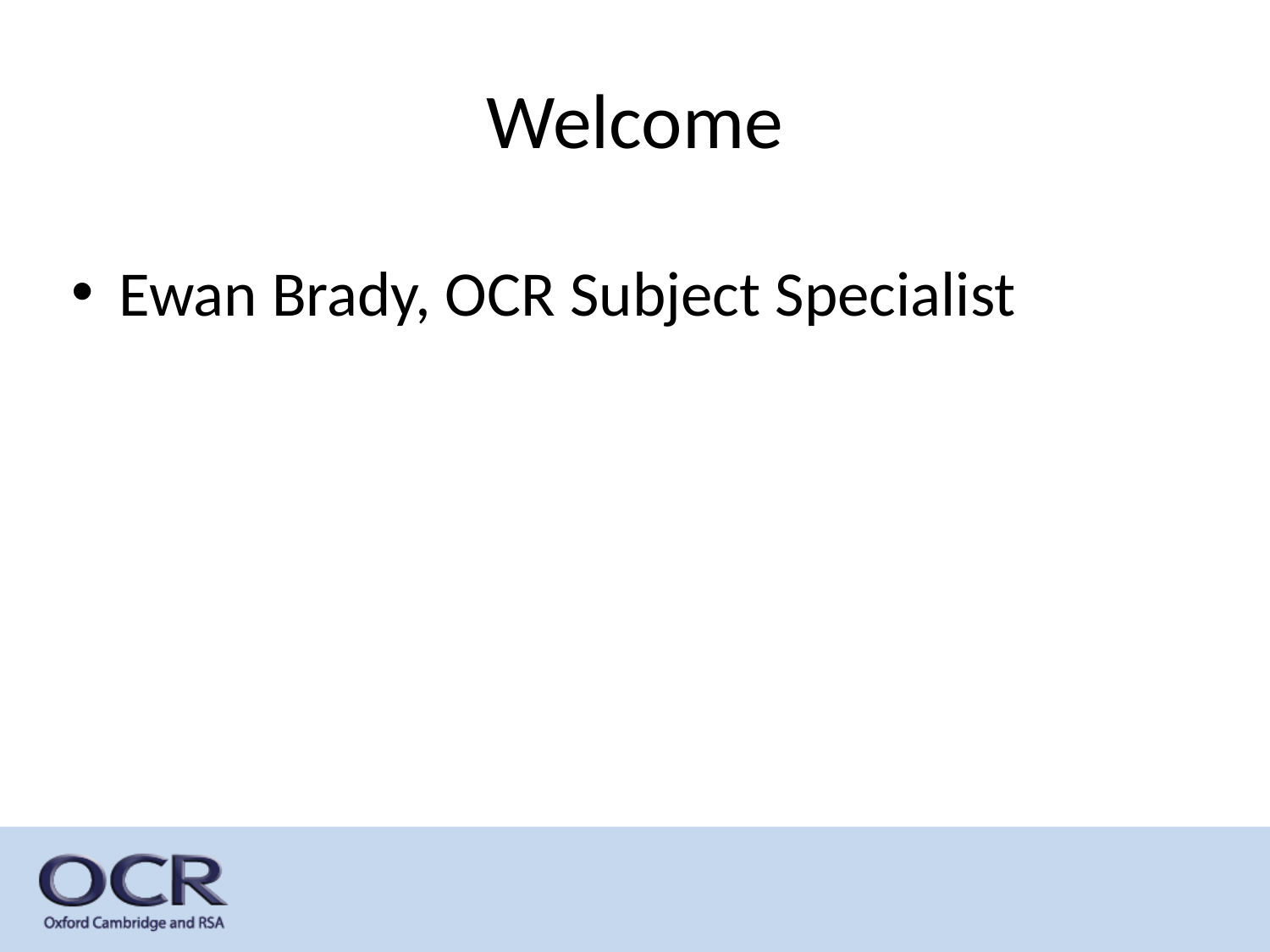

# Welcome
Ewan Brady, OCR Subject Specialist